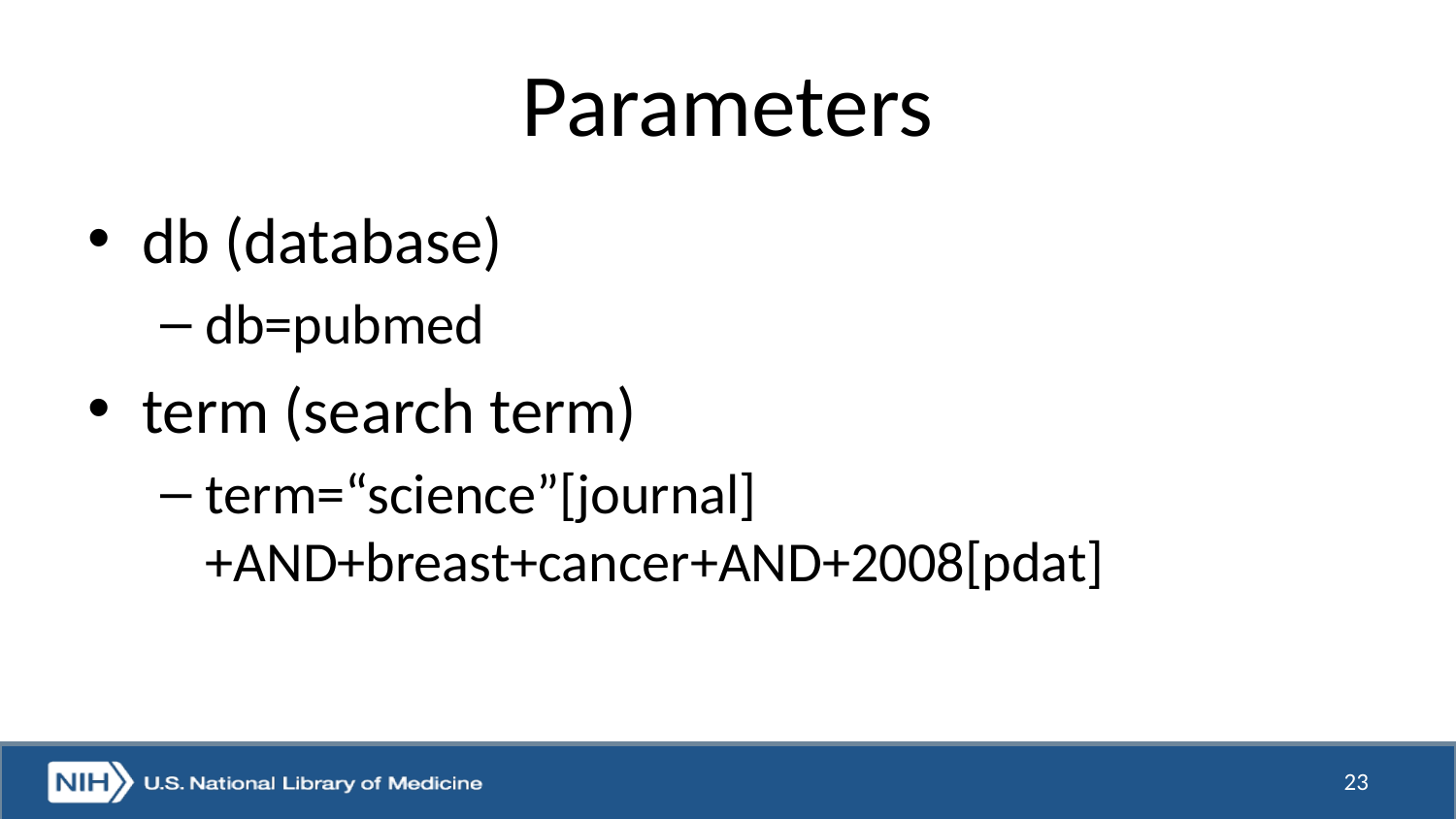

# Parameters
db (database)
db=pubmed
term (search term)
term=“science”[journal]+AND+breast+cancer+AND+2008[pdat]
23